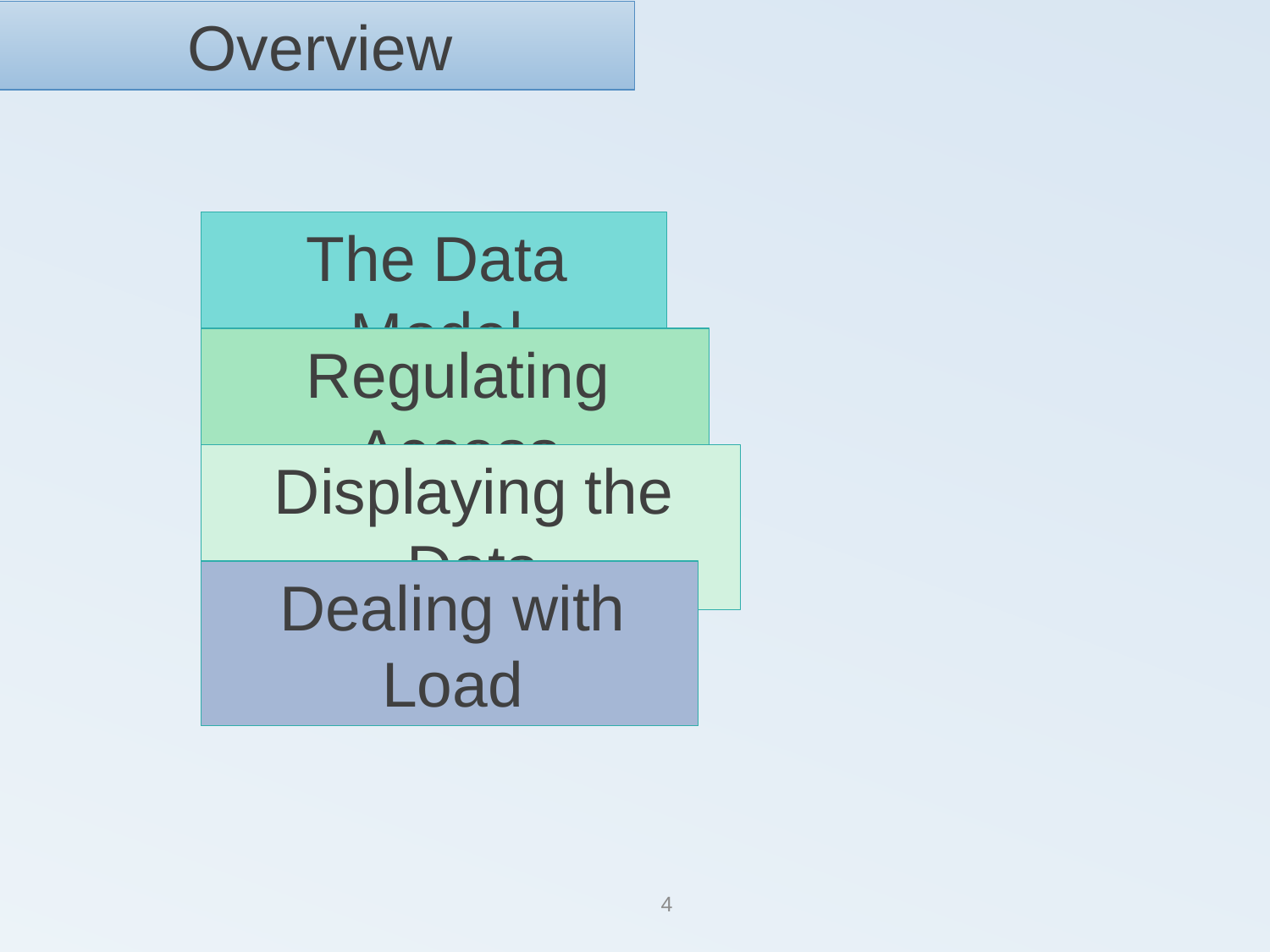

Overview
The Data Model
Regulating Access
Displaying the Data
Dealing with Load
4